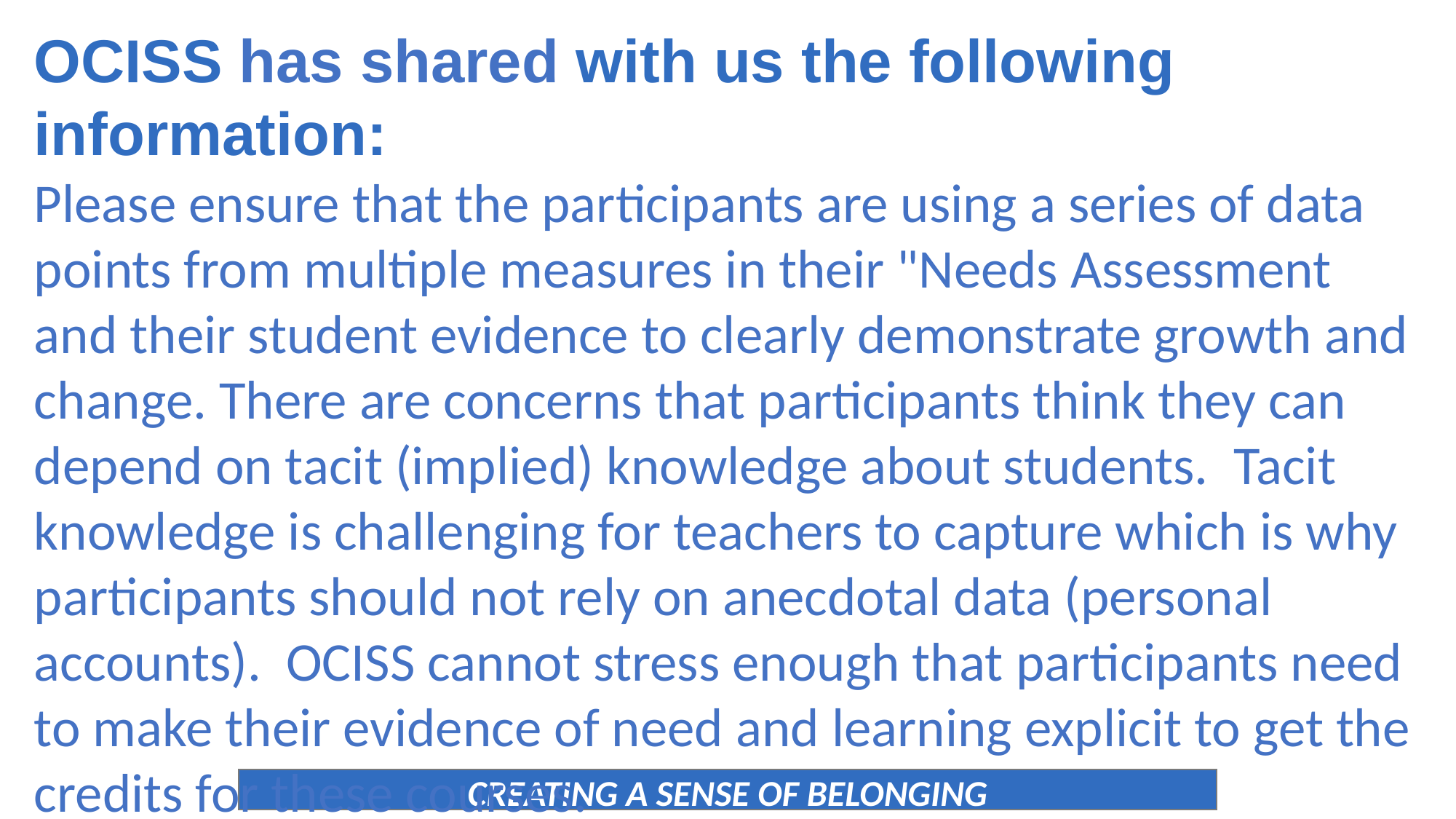

OCISS has shared with us the following information:
Please ensure that the participants are using a series of data points from multiple measures in their "Needs Assessment and their student evidence to clearly demonstrate growth and change. There are concerns that participants think they can depend on tacit (implied) knowledge about students.  Tacit knowledge is challenging for teachers to capture which is why participants should not rely on anecdotal data (personal accounts).  OCISS cannot stress enough that participants need to make their evidence of need and learning explicit to get the credits for these courses.

CREATING A SENSE OF BELONGING